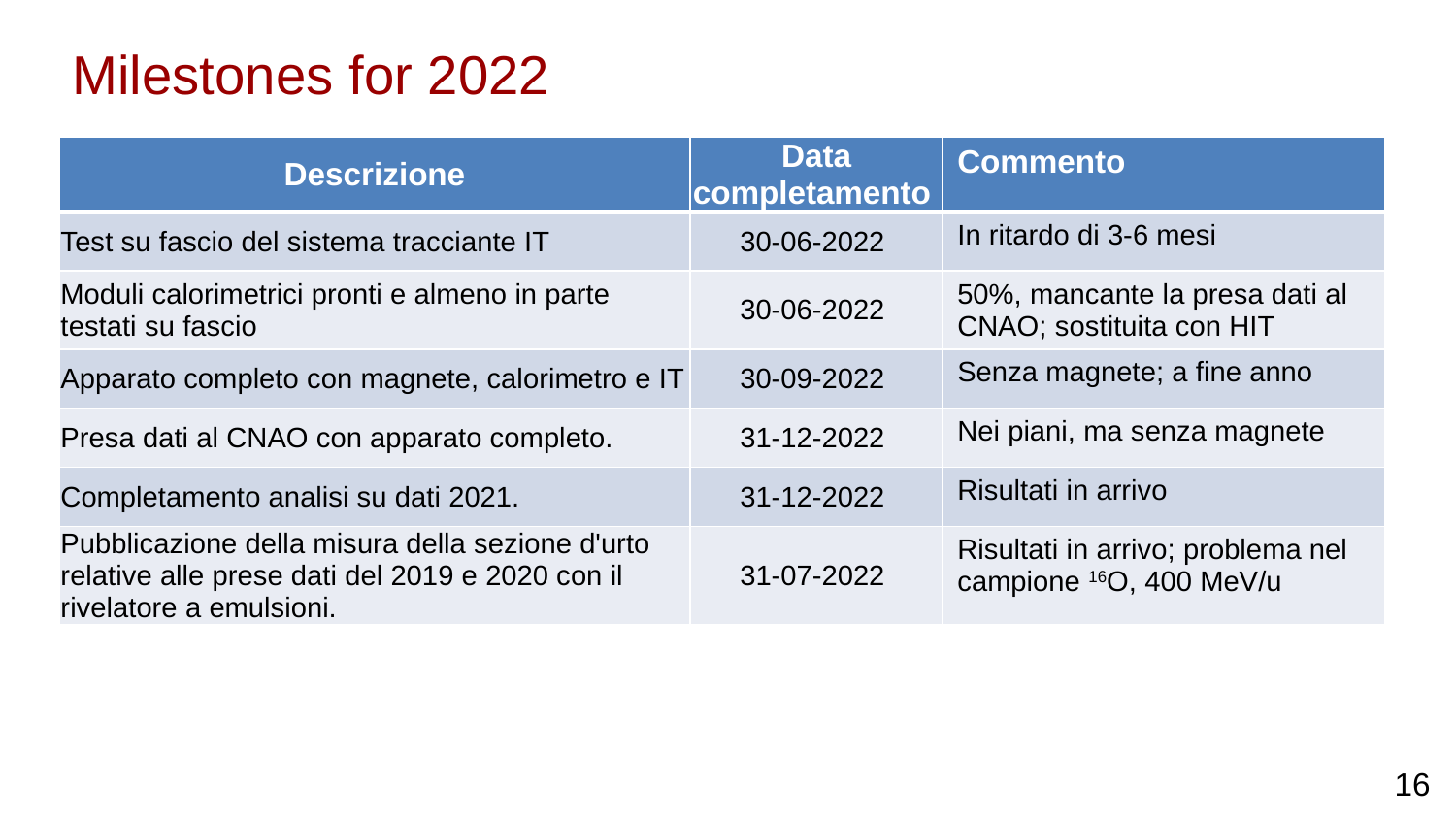

Milestones for 2022
| Descrizione | Data completamento | Commento |
| --- | --- | --- |
| Test su fascio del sistema tracciante IT | 30-06-2022 | In ritardo di 3-6 mesi |
| Moduli calorimetrici pronti e almeno in parte testati su fascio | 30-06-2022 | 50%, mancante la presa dati al CNAO; sostituita con HIT |
| Apparato completo con magnete, calorimetro e IT | 30-09-2022 | Senza magnete; a fine anno |
| Presa dati al CNAO con apparato completo. | 31-12-2022 | Nei piani, ma senza magnete |
| Completamento analisi su dati 2021. | 31-12-2022 | Risultati in arrivo |
| Pubblicazione della misura della sezione d'urto relative alle prese dati del 2019 e 2020 con il rivelatore a emulsioni. | 31-07-2022 | Risultati in arrivo; problema nel campione 16O, 400 MeV/u |
16